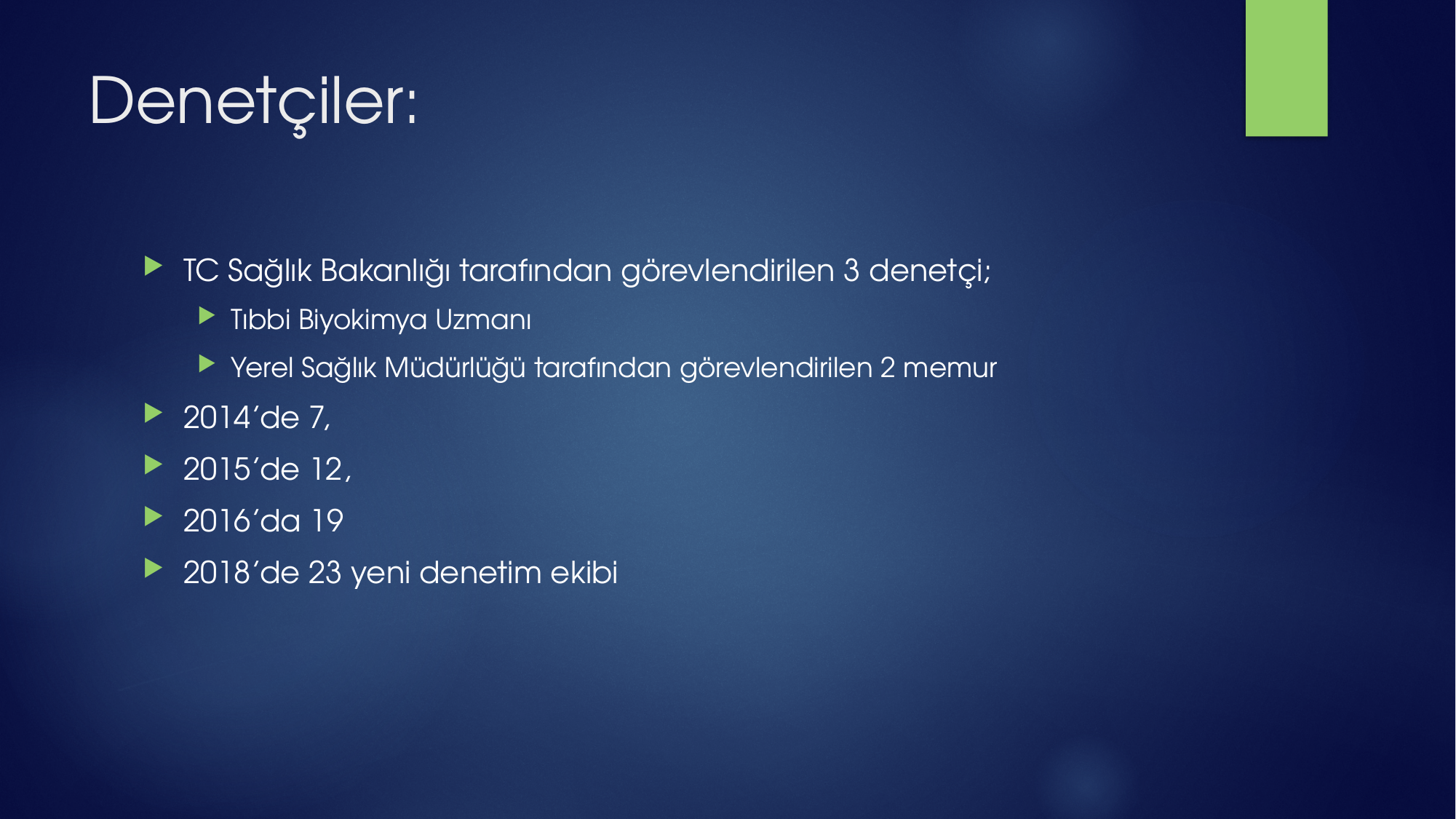

# Denetçiler:
TC Sağlık Bakanlığı tarafından görevlendirilen 3 denetçi;
Tıbbi Biyokimya Uzmanı
Yerel Sağlık Müdürlüğü tarafından görevlendirilen 2 memur
2014’de 7,
2015’de 12,
2016’da 19
2018’de 23 yeni denetim ekibi